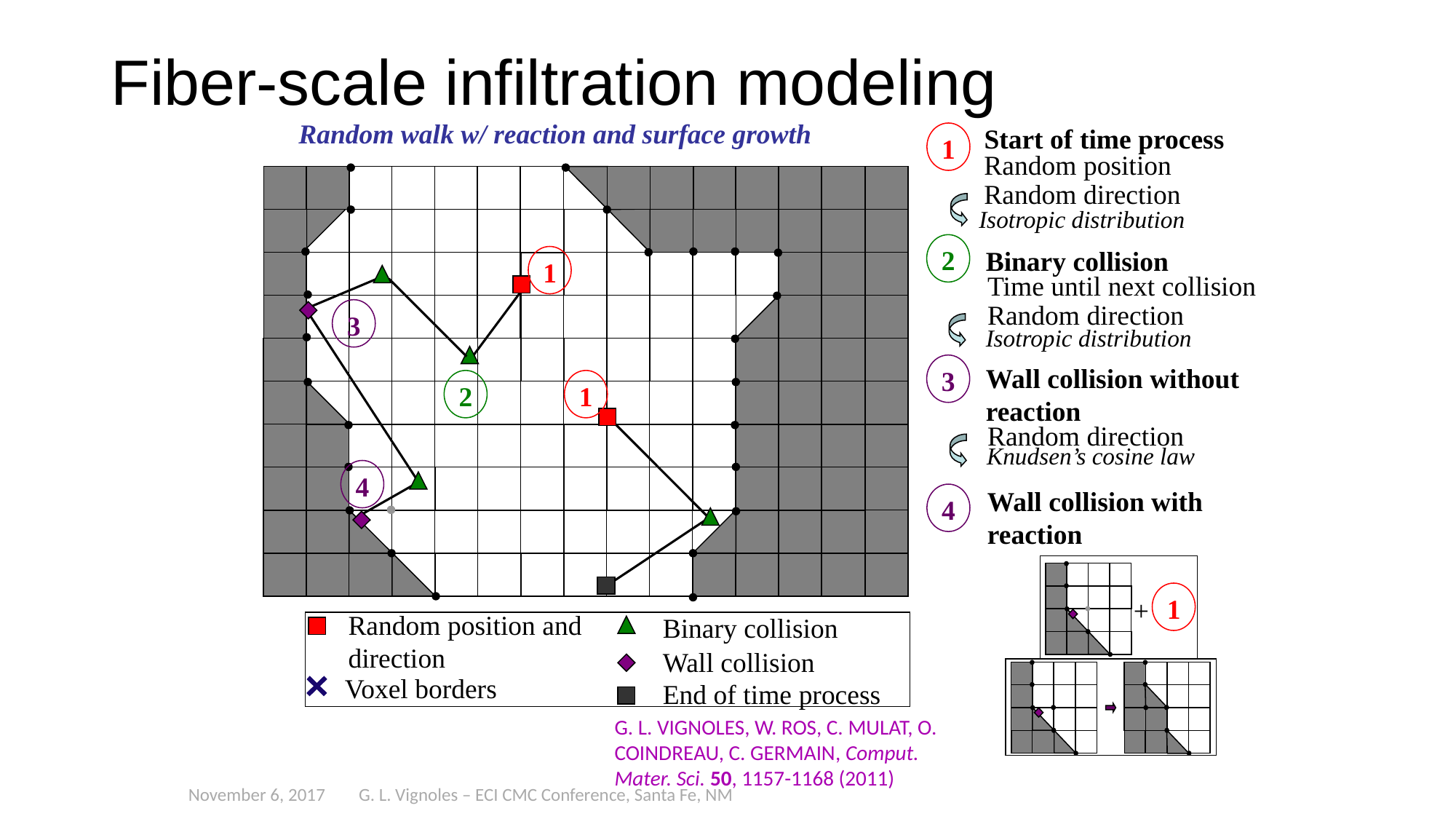

# Fiber-scale infiltration modeling
Random walk w/ reaction and surface growth
Start of time process

1
Random position
Random direction

Isotropic distribution

2
Binary collision

1
Time until next collision
Random direction

3

Isotropic distribution

3
Wall collision without reaction

2

1

Random direction

Knudsen’s cosine law

4

Wall collision with reaction

4

1
+

Random position and direction
Binary collision

Wall collision

Voxel borders
End of time process

G. L. VIGNOLES, W. ROS, C. MULAT, O. COINDREAU, C. GERMAIN, Comput. Mater. Sci. 50, 1157-1168 (2011)
November 6, 2017
G. L. Vignoles – ECI CMC Conference, Santa Fe, NM